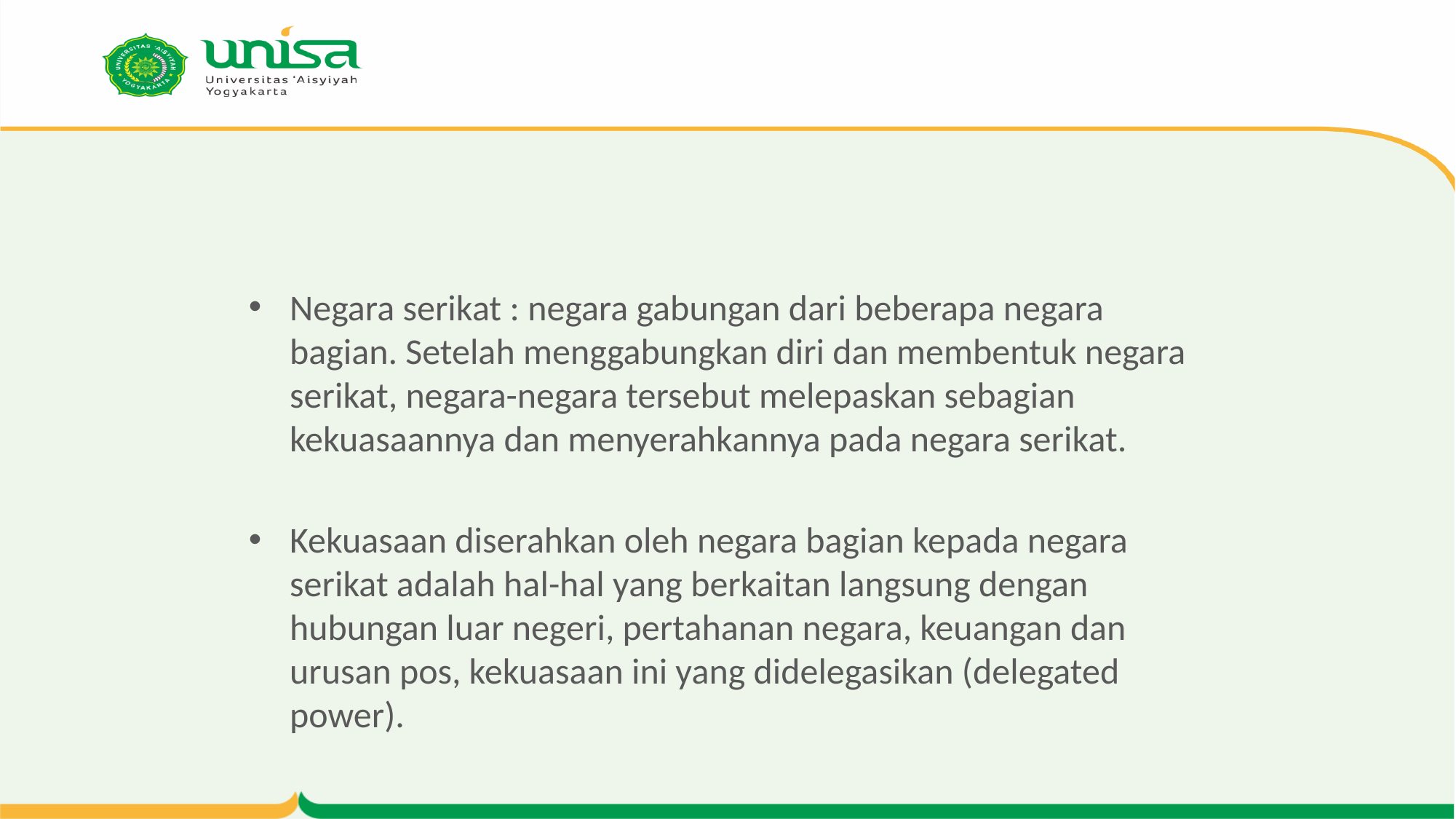

#
Negara serikat : negara gabungan dari beberapa negara bagian. Setelah menggabungkan diri dan membentuk negara serikat, negara-negara tersebut melepaskan sebagian kekuasaannya dan menyerahkannya pada negara serikat.

Kekuasaan diserahkan oleh negara bagian kepada negara serikat adalah hal-hal yang berkaitan langsung dengan hubungan luar negeri, pertahanan negara, keuangan dan urusan pos, kekuasaan ini yang didelegasikan (delegated power).